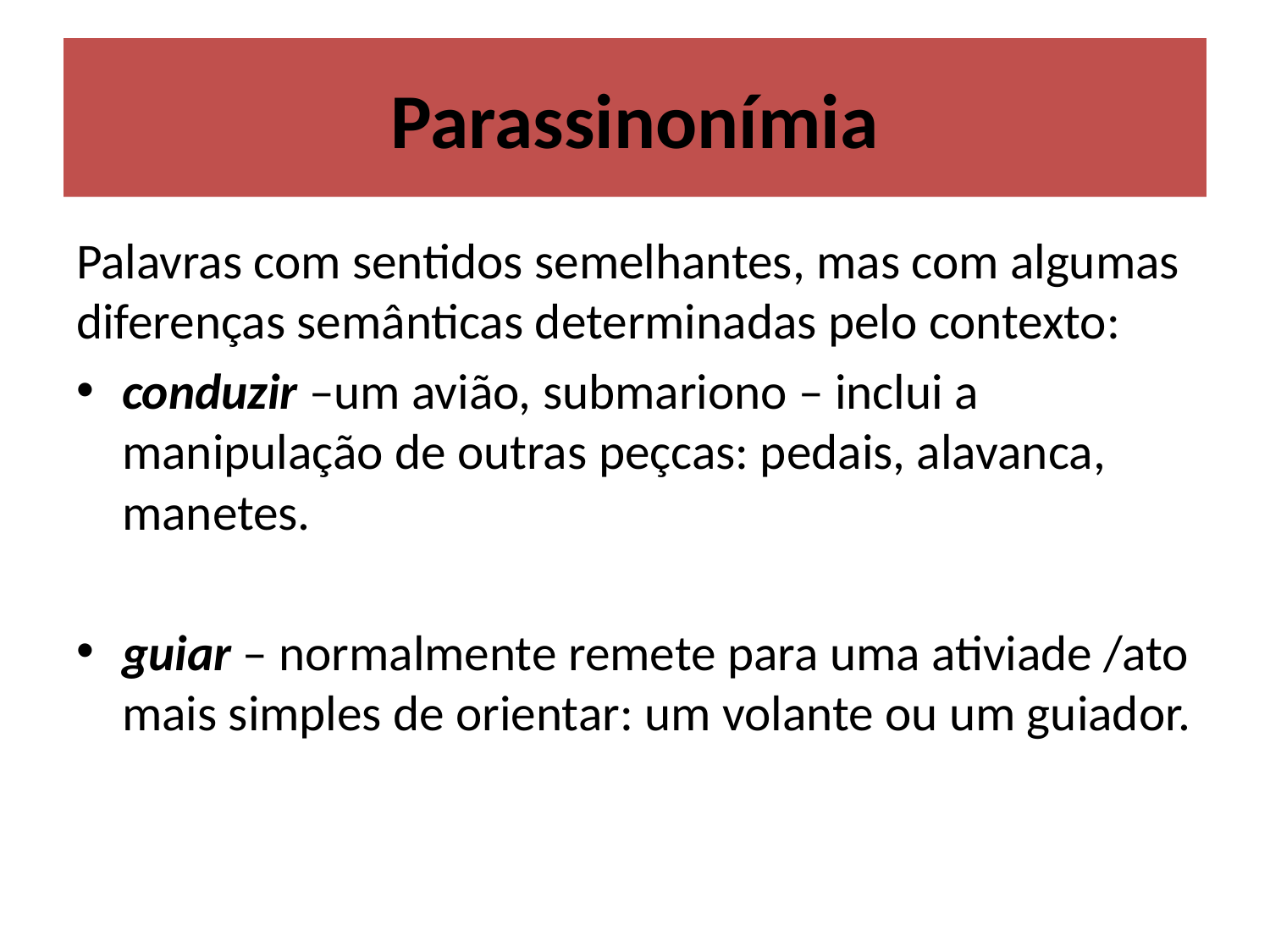

# Parassinonímia
Palavras com sentidos semelhantes, mas com algumas diferenças semânticas determinadas pelo contexto:
conduzir –um avião, submariono – inclui a manipulação de outras peçcas: pedais, alavanca, manetes.

guiar – normalmente remete para uma ativiade /ato mais simples de orientar: um volante ou um guiador.